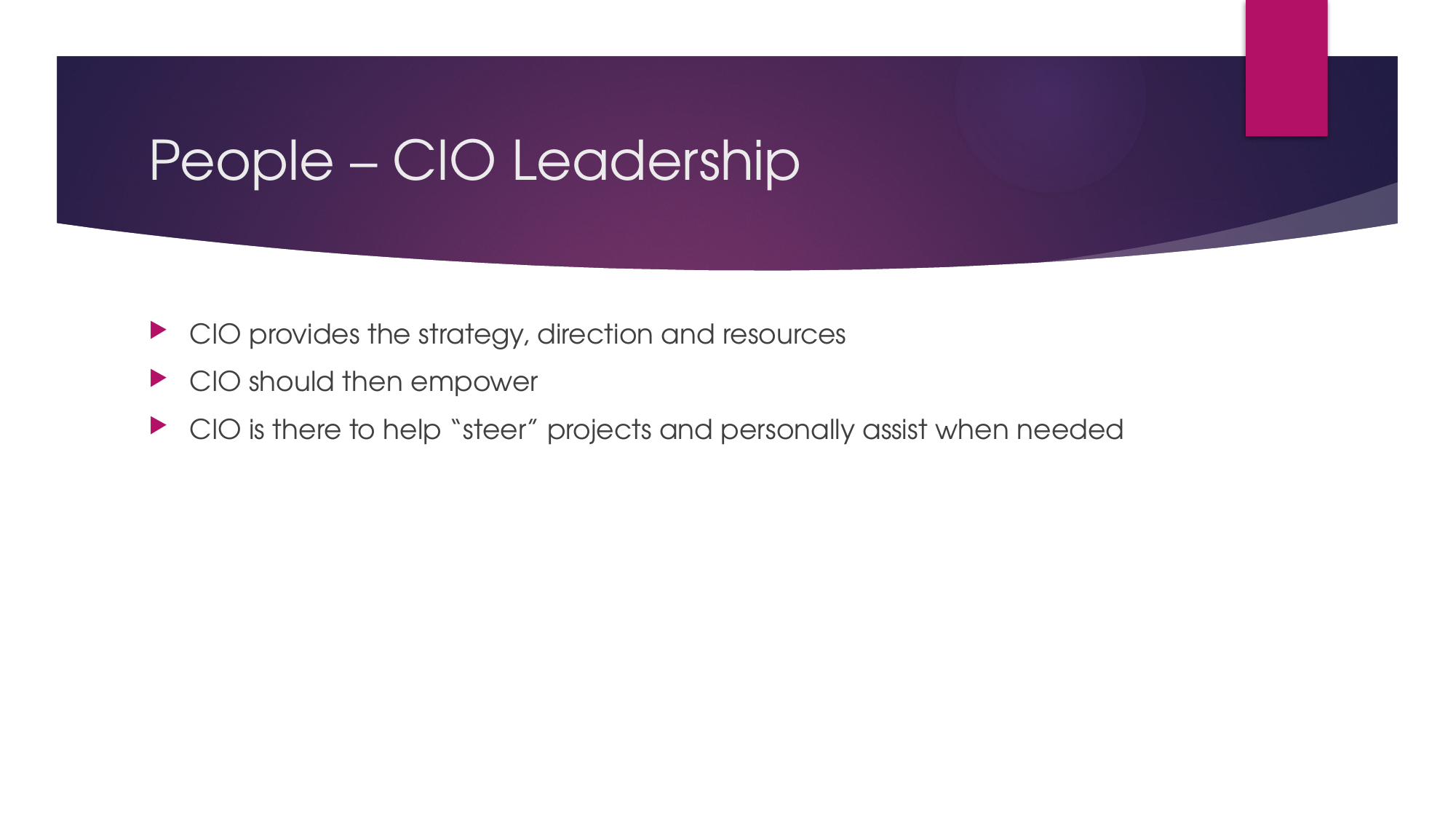

# People – CIO Leadership
CIO provides the strategy, direction and resources
CIO should then empower
CIO is there to help “steer” projects and personally assist when needed